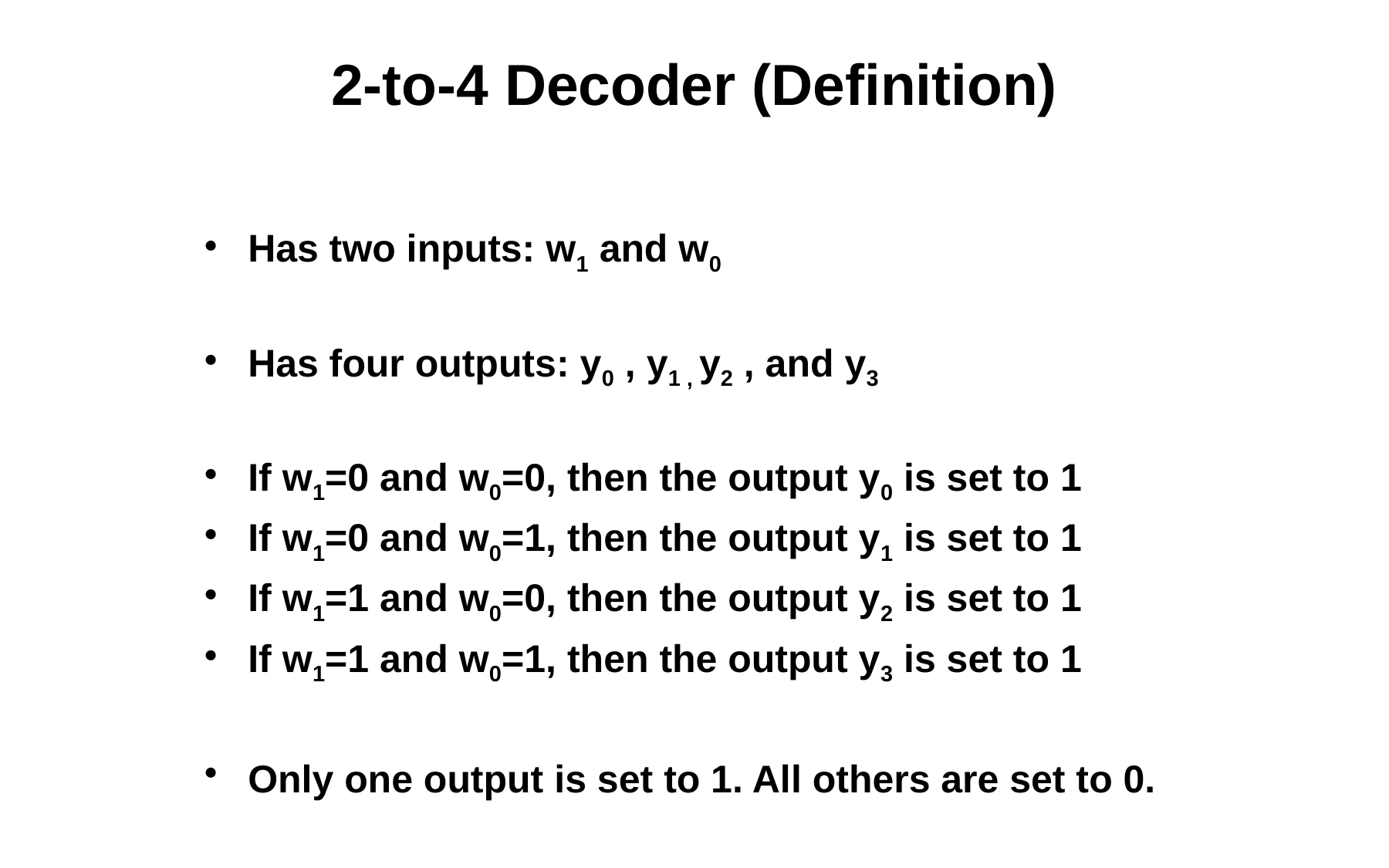

# 2-to-4 Decoder (Definition)

Has two inputs: w1 and w0

Has four outputs: y0 , y1 , y2 , and y3

If w1=0 and w0=0, then the output y0 is set to 1
If w1=0 and w0=1, then the output y1 is set to 1
If w1=1 and w0=0, then the output y2 is set to 1
If w1=1 and w0=1, then the output y3 is set to 1

Only one output is set to 1. All others are set to 0.